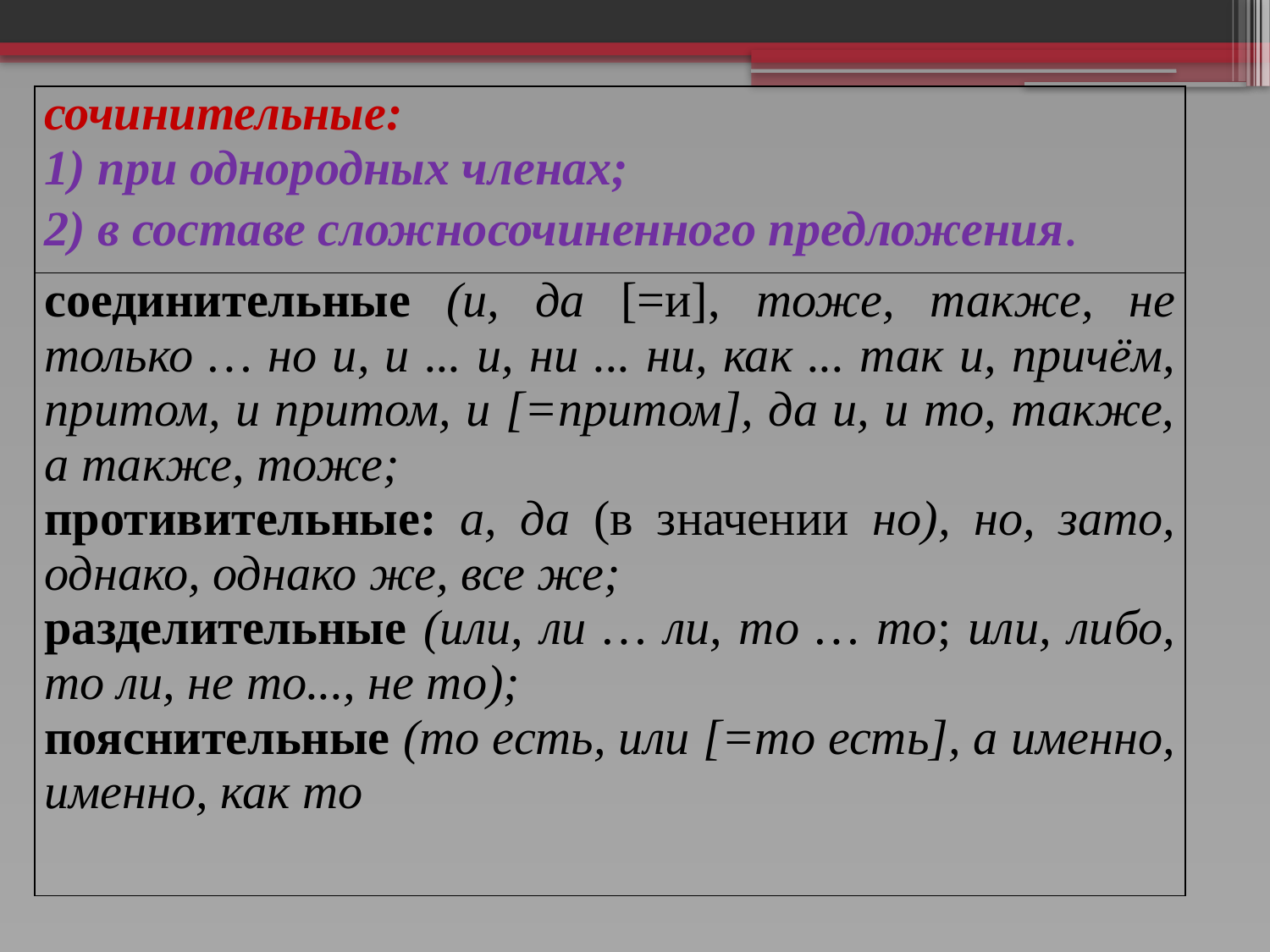

| сочинительные: 1) при однородных членах; 2) в составе сложносочиненного предложения. |
| --- |
| соединительные (и, да [=и], тоже, также, не только … но и, и ... и, ни ... ни, как ... так и, причём, притом, и притом, и [=притом], да и, и то, также, а также, тоже; противительные: а, да (в значении но), но, зато, однако, однако же, все же; разделительные (или, ли … ли, то … то; или, либо, то ли, не то..., не то); пояснительные (то есть, или [=то есть], а именно, именно, как то |